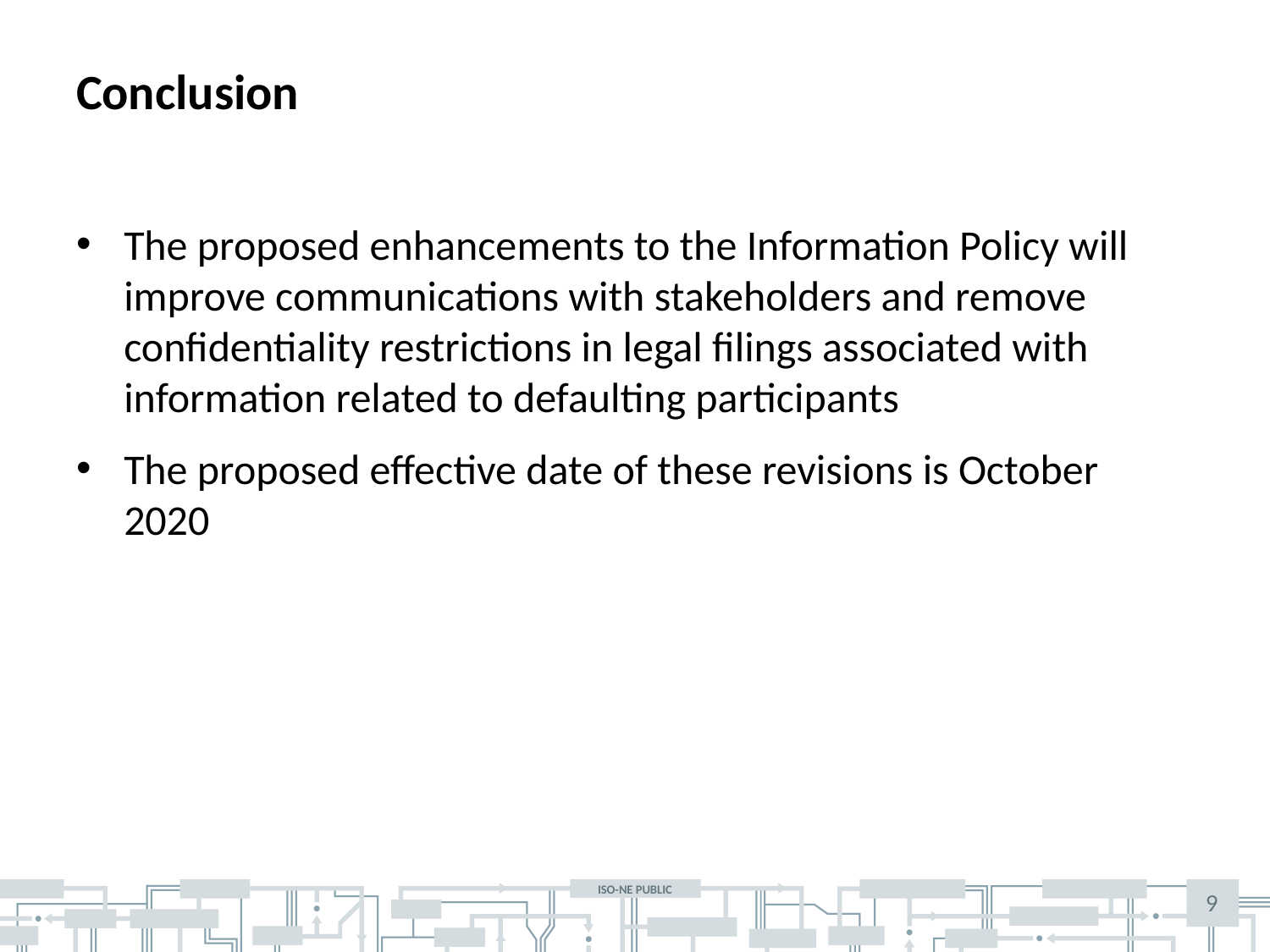

# Conclusion
The proposed enhancements to the Information Policy will improve communications with stakeholders and remove confidentiality restrictions in legal filings associated with information related to defaulting participants
The proposed effective date of these revisions is October 2020

9